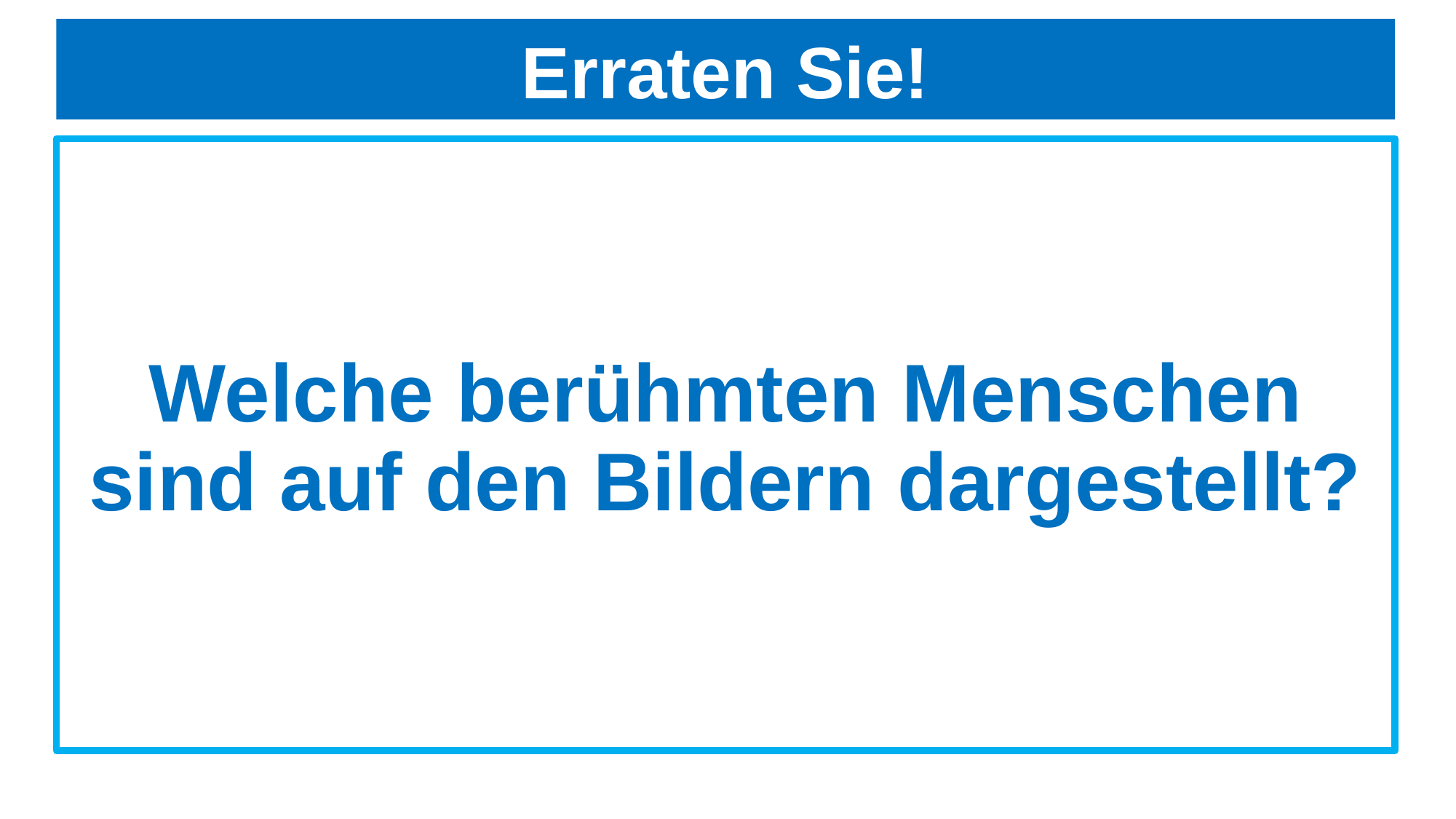

# Erraten Sie!

Welche berühmten Menschen sind auf den Bildern dargestellt?